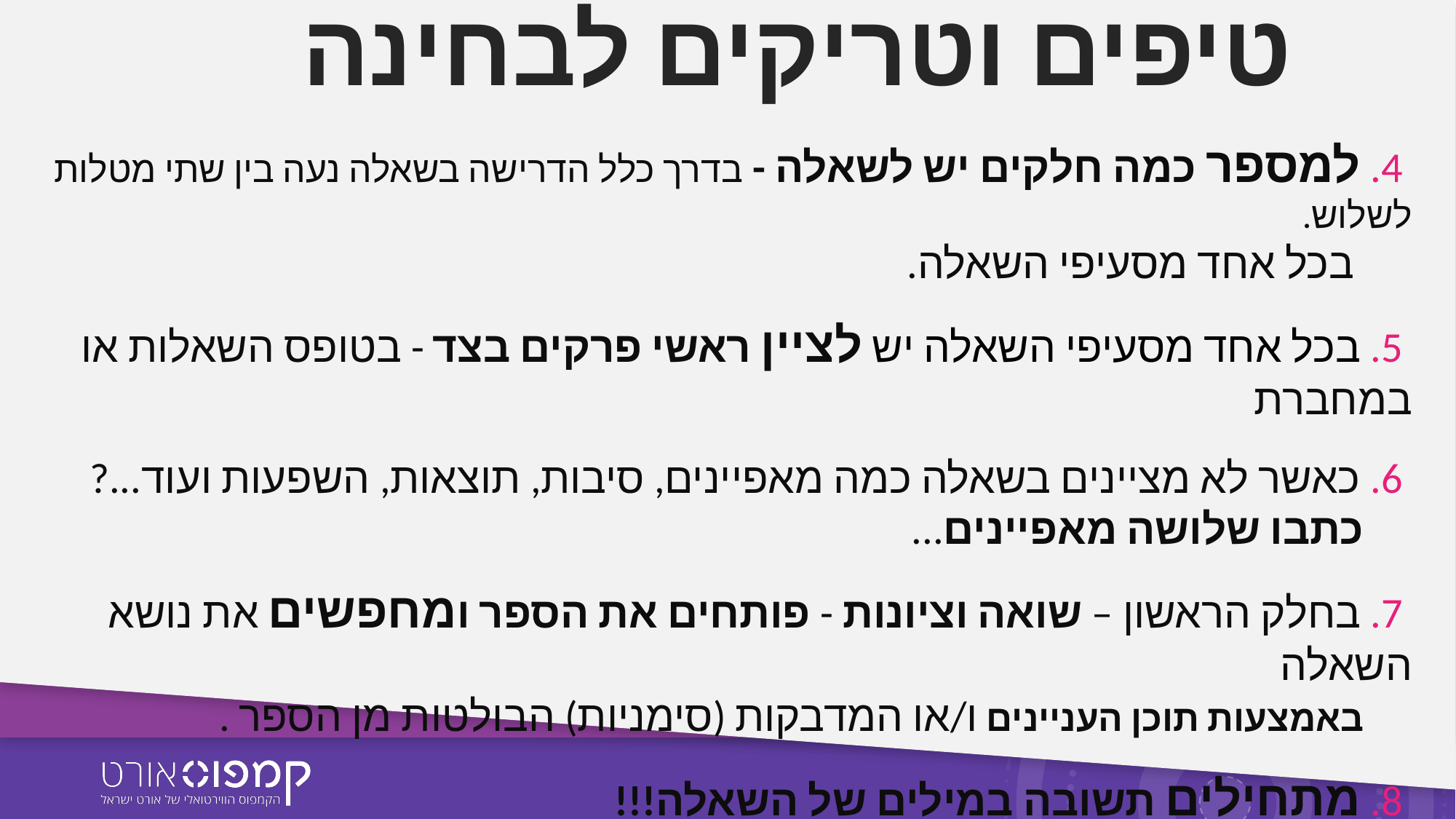

# טיפים וטריקים לבחינה
 4. למספר כמה חלקים יש לשאלה - בדרך כלל הדרישה בשאלה נעה בין שתי מטלות לשלוש.
      בכל אחד מסעיפי השאלה.
 5. בכל אחד מסעיפי השאלה יש לציין ראשי פרקים בצד - בטופס השאלות או במחברת
 6. כאשר לא מציינים בשאלה כמה מאפיינים, סיבות, תוצאות, השפעות ועוד...?
     כתבו שלושה מאפיינים...
 7. בחלק הראשון – שואה וציונות - פותחים את הספר ומחפשים את נושא השאלה
     באמצעות תוכן העניינים ו/או המדבקות (סימניות) הבולטות מן הספר .
 8. מתחילים תשובה במילים של השאלה!!!